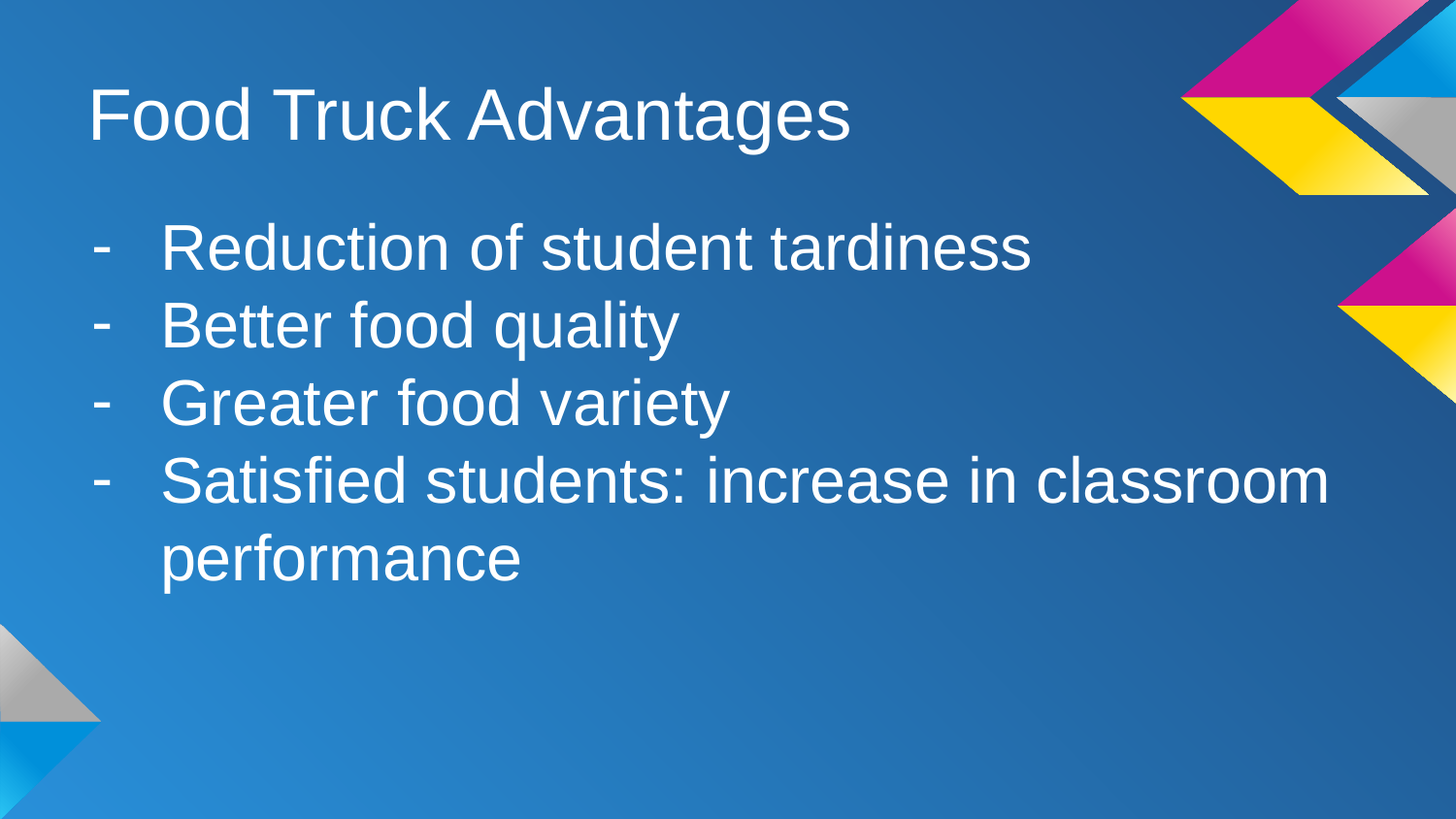

# Food Truck Advantages
Reduction of student tardiness
Better food quality
Greater food variety
Satisfied students: increase in classroom performance